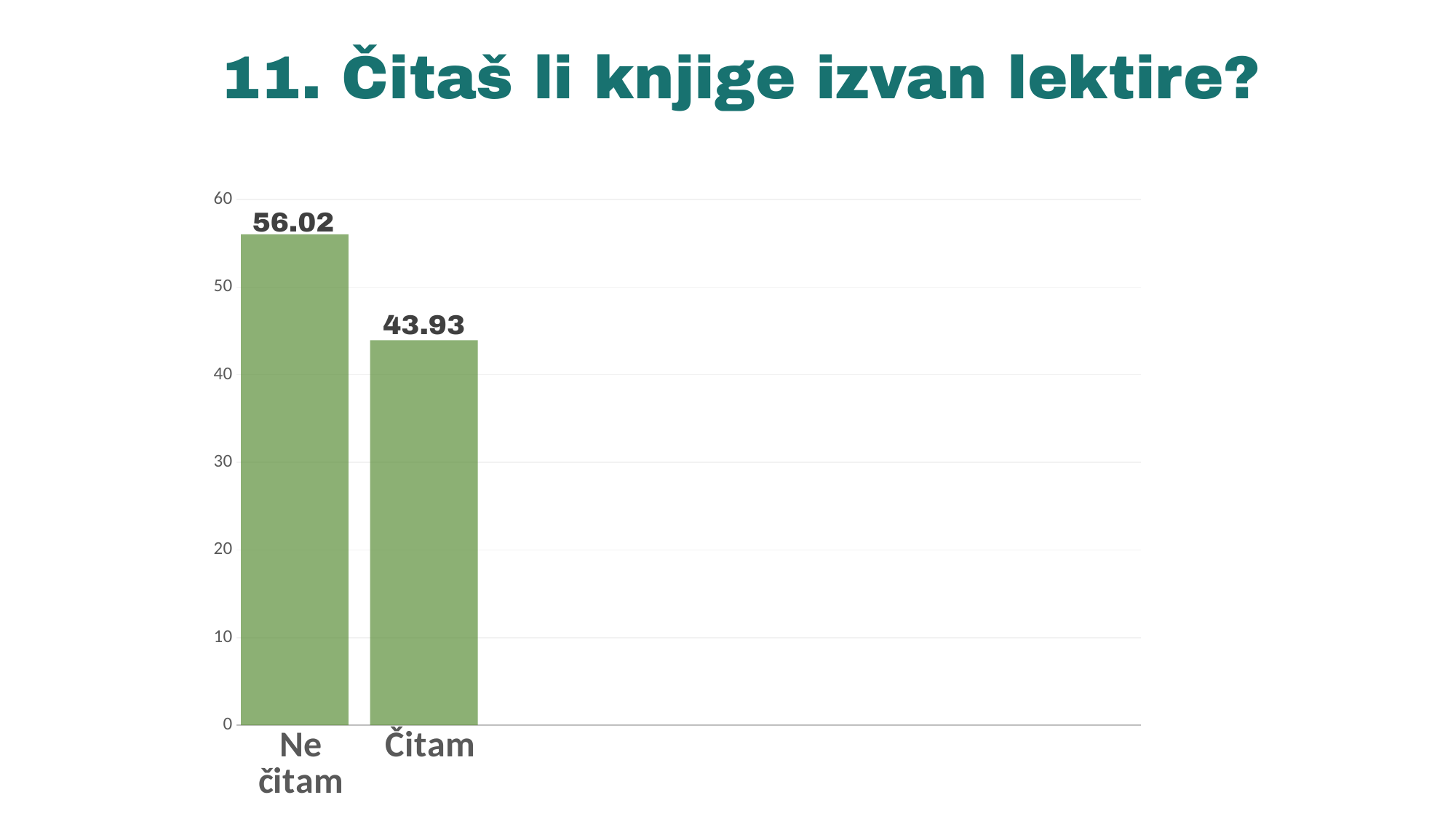

# 11. Čitaš li knjige izvan lektire?

### Chart

| Category |    |     |      |
|---|---|---|---|
| Ne čitam | 56.02 | None | None |
| Čitam | 43.93 | None | None |